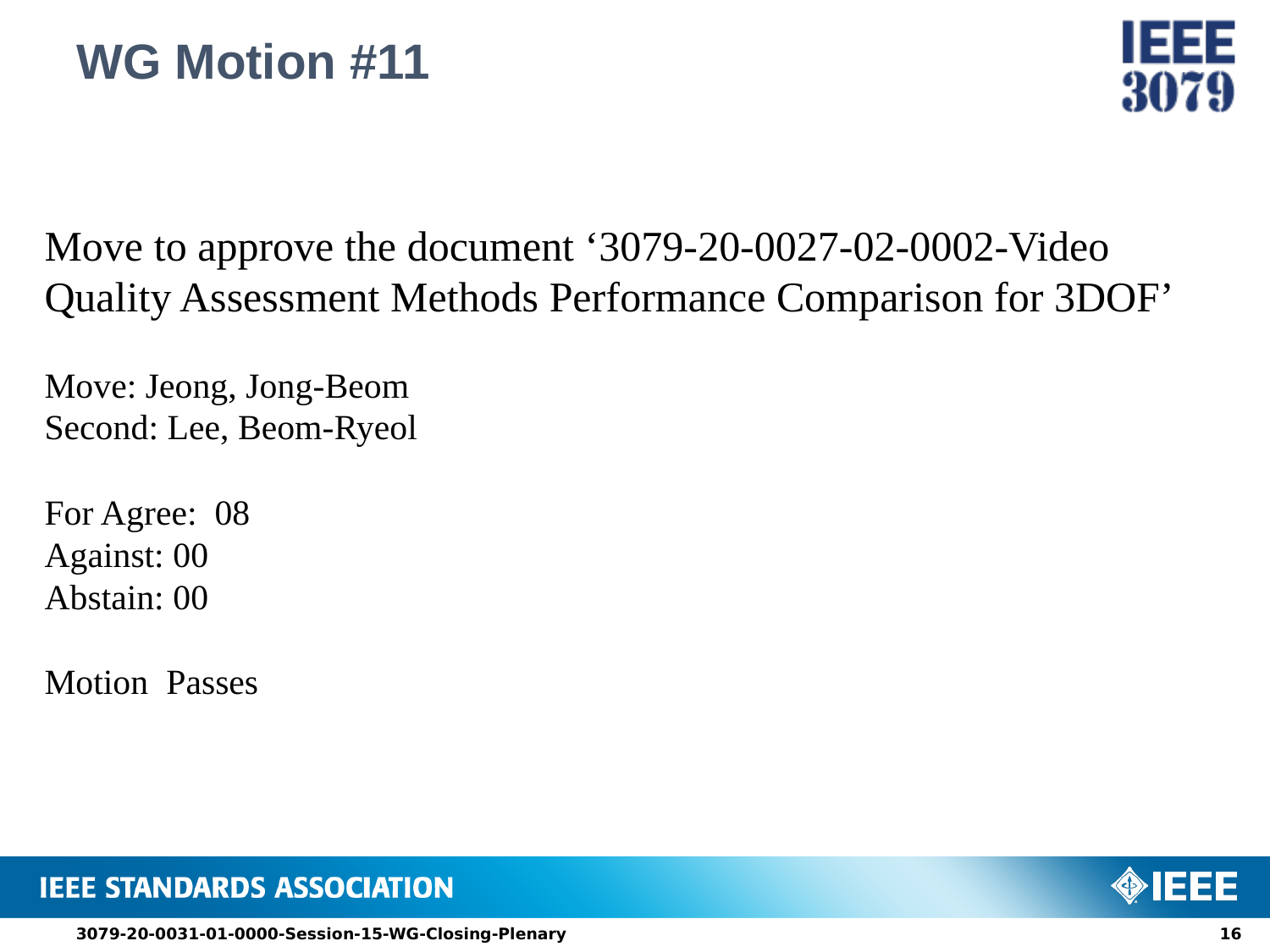

# WG Motion #11
Move to approve the document ‘3079-20-0027-02-0002-Video Quality Assessment Methods Performance Comparison for 3DOF’

Move: Jeong, Jong-Beom
Second: Lee, Beom-Ryeol

For Agree:  08
Against: 00
Abstain: 00

Motion  Passes
3079-20-0031-01-0000-Session-15-WG-Closing-Plenary
16